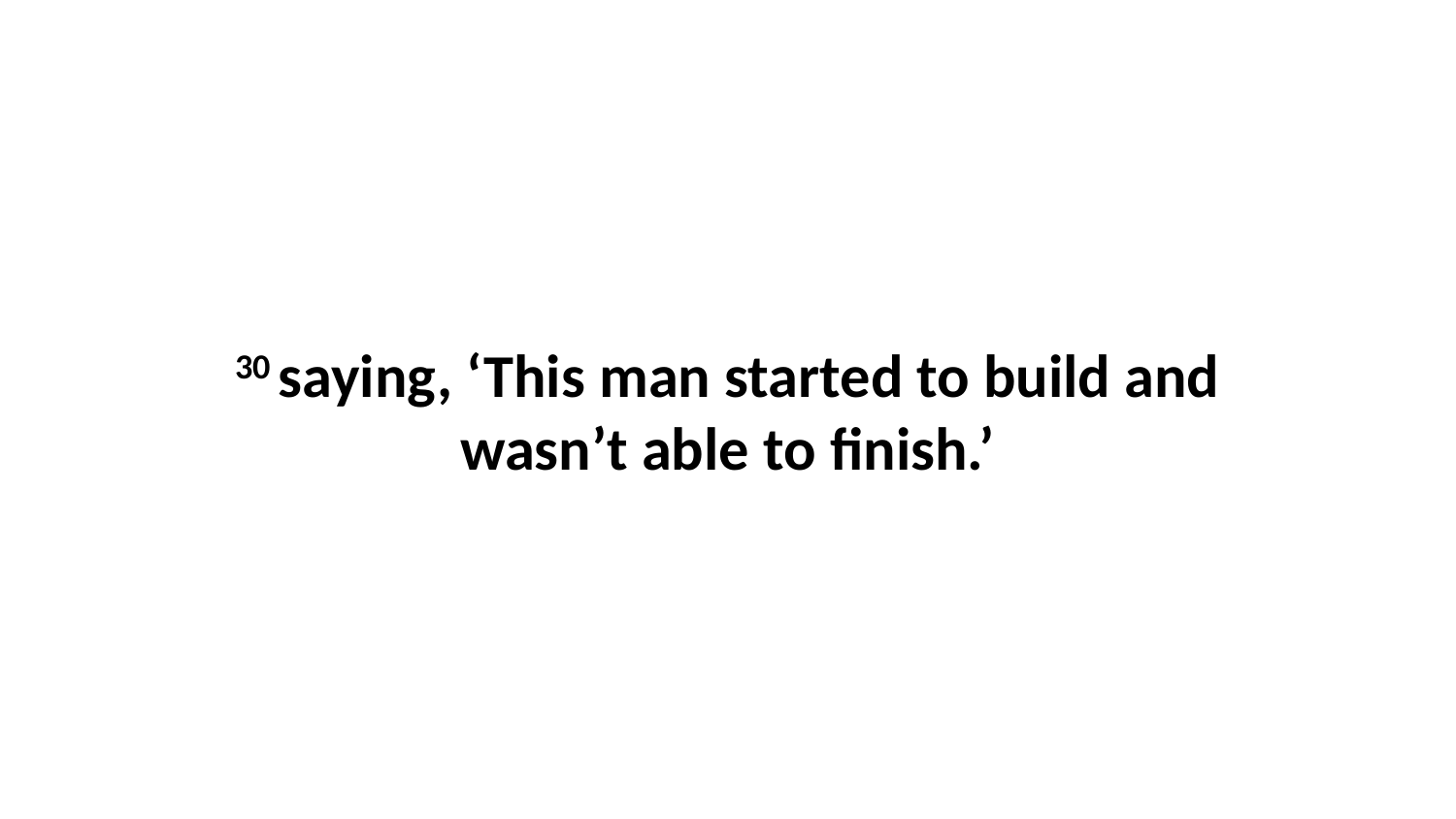

30 saying, ‘This man started to build and wasn’t able to finish.’